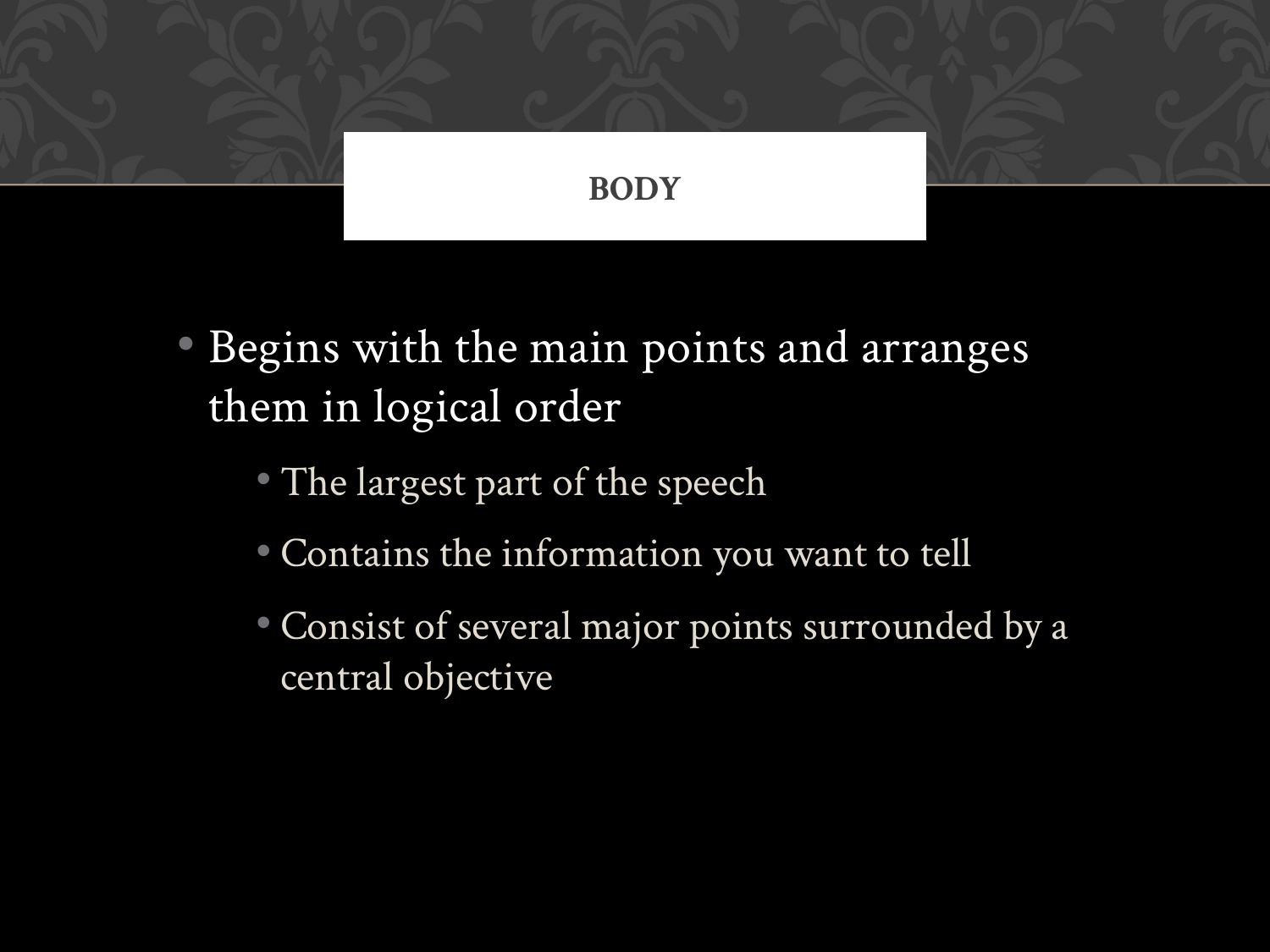

# Body
Begins with the main points and arranges them in logical order
The largest part of the speech
Contains the information you want to tell
Consist of several major points surrounded by a central objective